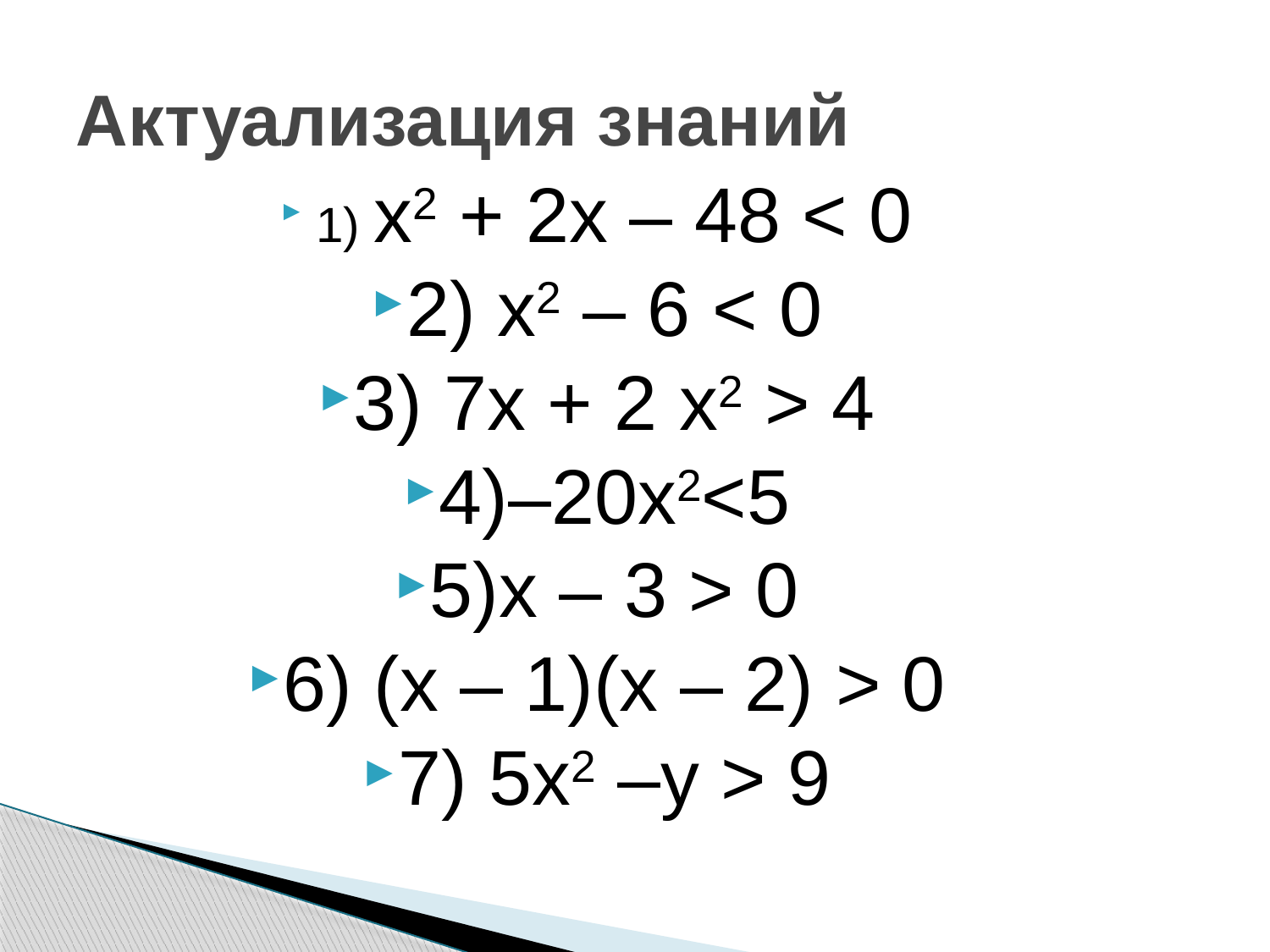

# Актуализация знаний
1) х2 + 2х – 48 < 0
2) х2 – 6 < 0
3) 7х + 2 х2 > 4
4)–20х2<5
5)х – 3 > 0
6) (х – 1)(х – 2) > 0
7) 5х2 –у > 9